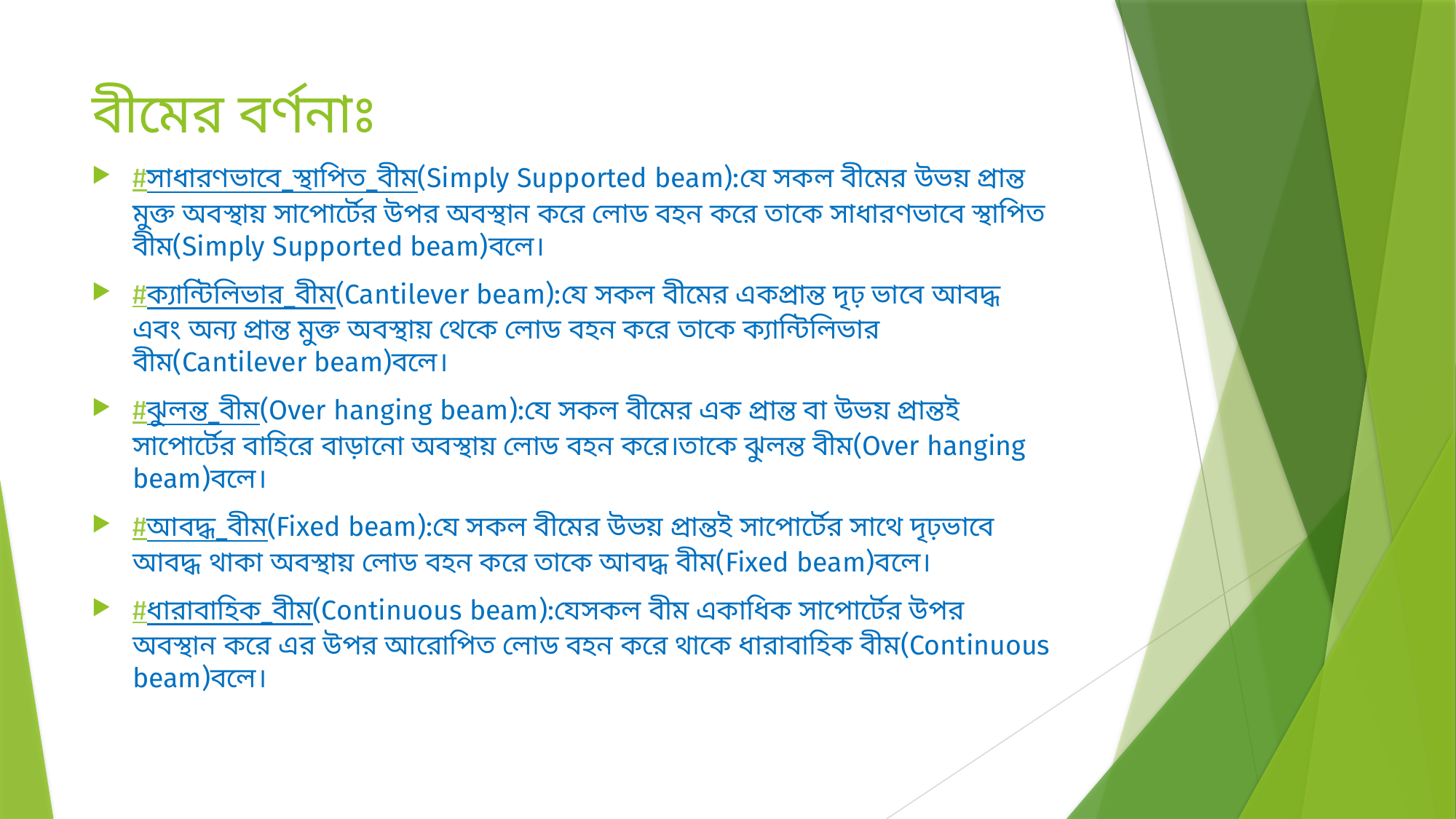

# বীমের বর্ণনাঃ
#সাধারণভাবে_স্থাপিত_বীম(Simply Supported beam):যে সকল বীমের উভয় প্রান্ত মুক্ত অবস্থায় সাপোর্টের উপর অবস্থান করে লোড বহন করে তাকে সাধারণভাবে স্থাপিত বীম(Simply Supported beam)বলে।
#ক্যান্টিলিভার_বীম(Cantilever beam):যে সকল বীমের একপ্রান্ত দৃঢ় ভাবে আবদ্ধ এবং অন্য প্রান্ত মুক্ত অবস্থায় থেকে লোড বহন করে তাকে ক্যান্টিলিভার বীম(Cantilever beam)বলে।
#ঝুলন্ত_বীম(Over hanging beam):যে সকল বীমের এক প্রান্ত বা উভয় প্রান্তই সাপোর্টের বাহিরে বাড়ানো অবস্থায় লোড বহন করে।তাকে ঝুলন্ত বীম(Over hanging beam)বলে।
#আবদ্ধ_বীম(Fixed beam):যে সকল বীমের উভয় প্রান্তই সাপোর্টের সাথে দৃঢ়ভাবে আবদ্ধ থাকা অবস্থায় লোড বহন করে তাকে আবদ্ধ বীম(Fixed beam)বলে।
#ধারাবাহিক_বীম(Continuous beam):যেসকল বীম একাধিক সাপোর্টের উপর অবস্থান করে এর উপর আরোপিত লোড বহন করে থাকে ধারাবাহিক বীম(Continuous beam)বলে।